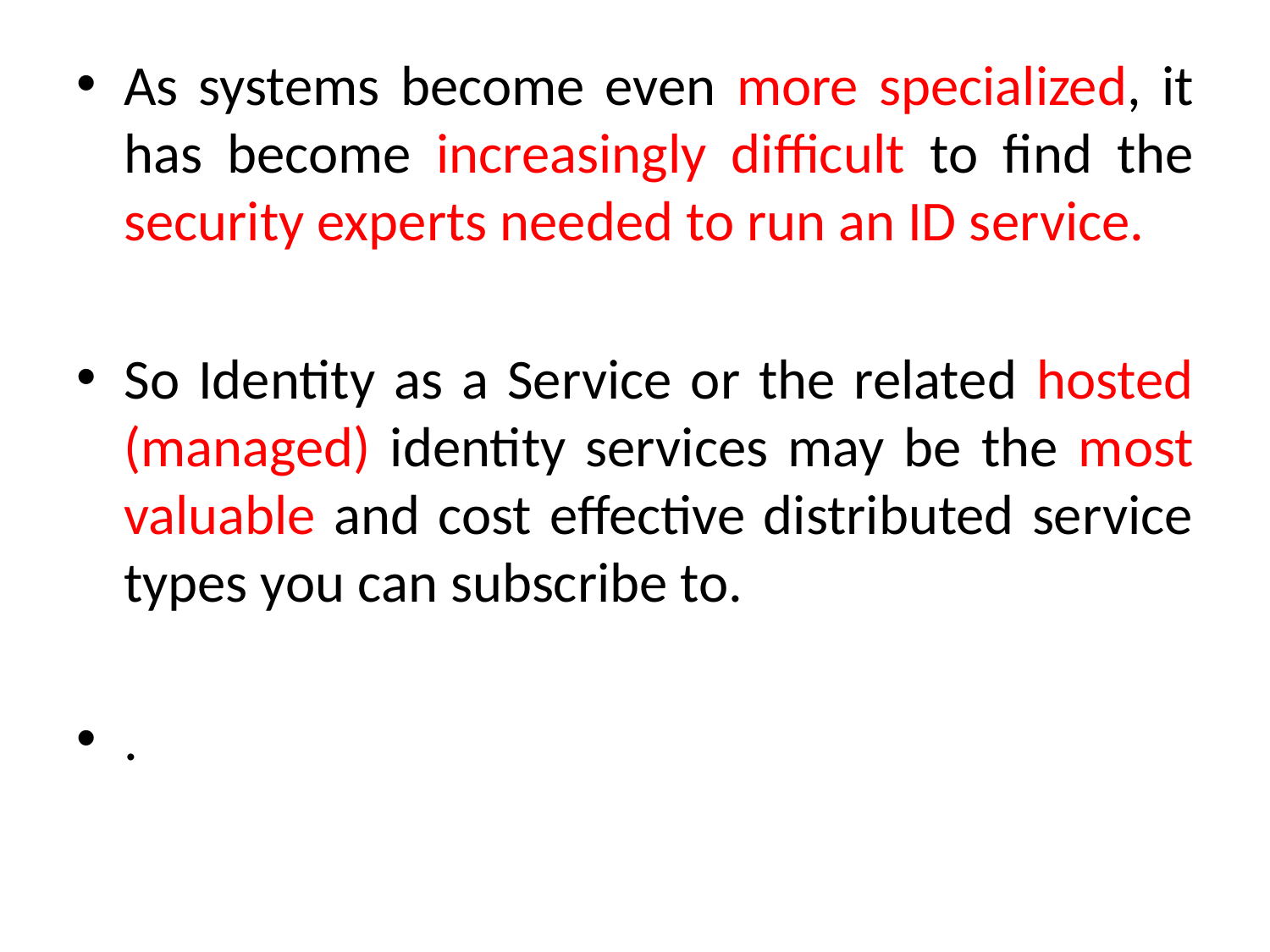

As systems become even more specialized, it has become increasingly difficult to find the security experts needed to run an ID service.

So Identity as a Service or the related hosted (managed) identity services may be the most valuable and cost effective distributed service types you can subscribe to.

.